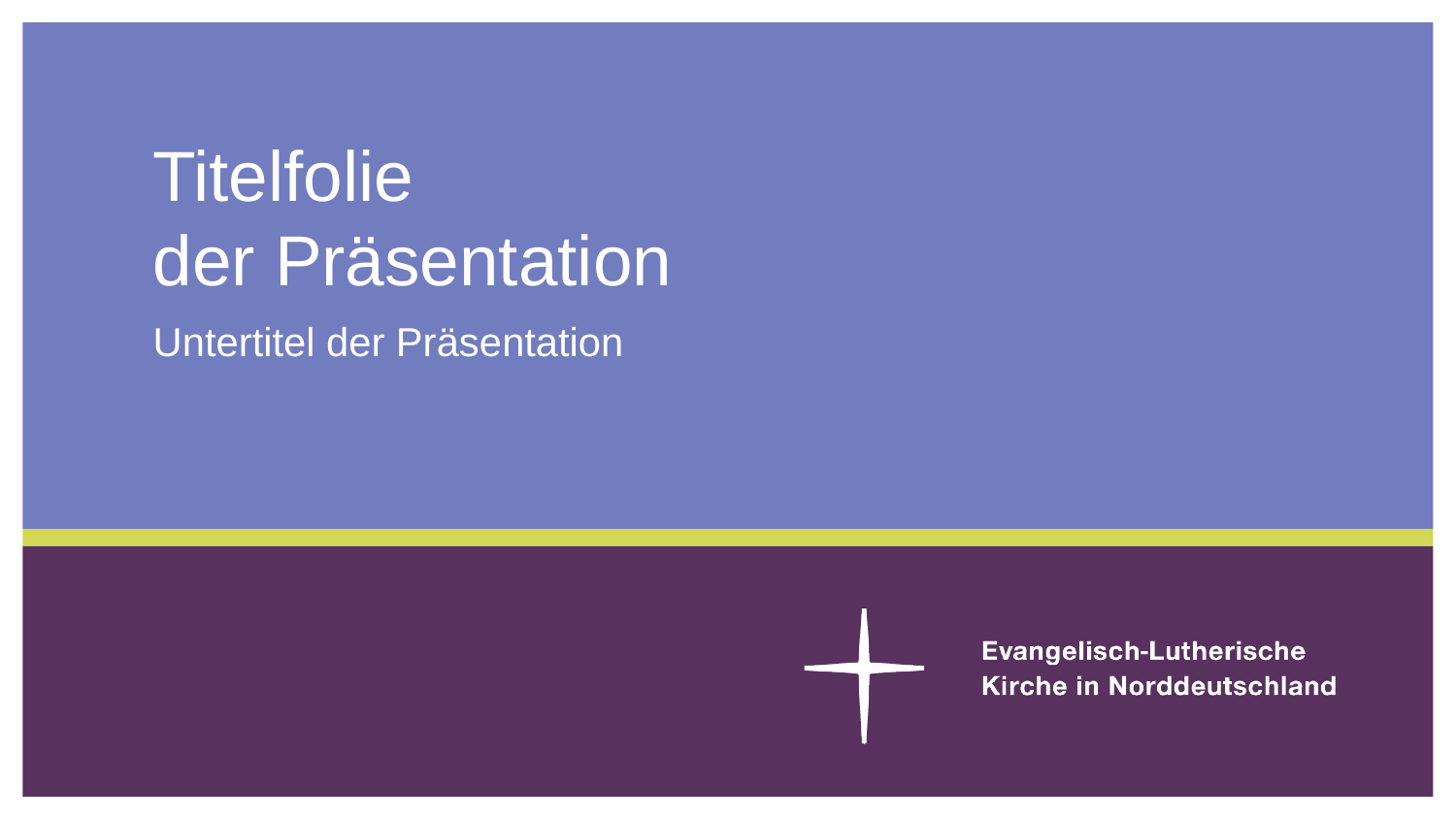

# Titelfolie der Präsentation
Untertitel der Präsentation